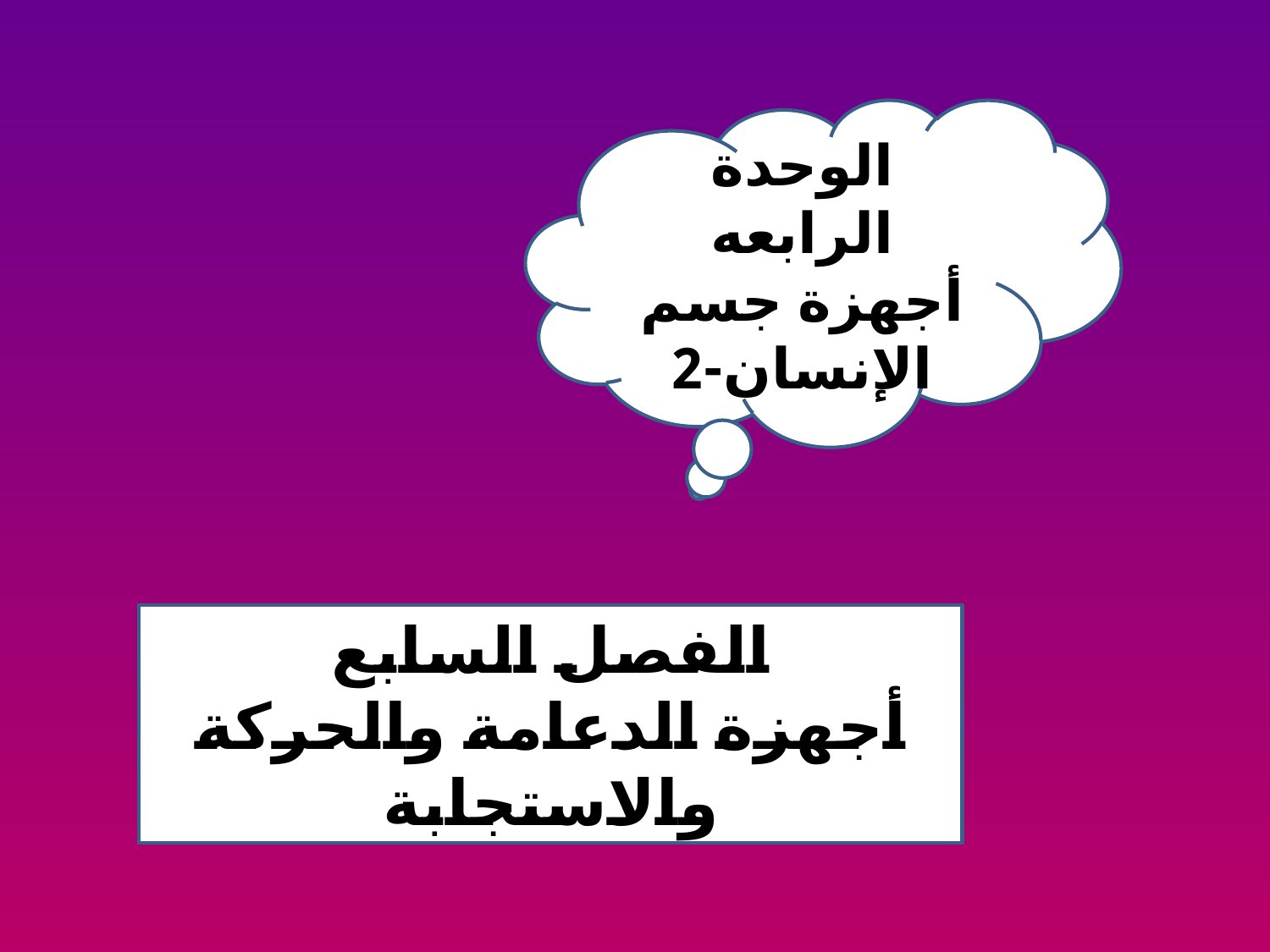

الوحدة الرابعه
أجهزة جسم الإنسان-2
الفصل السابع
أجهزة الدعامة والحركة والاستجابة